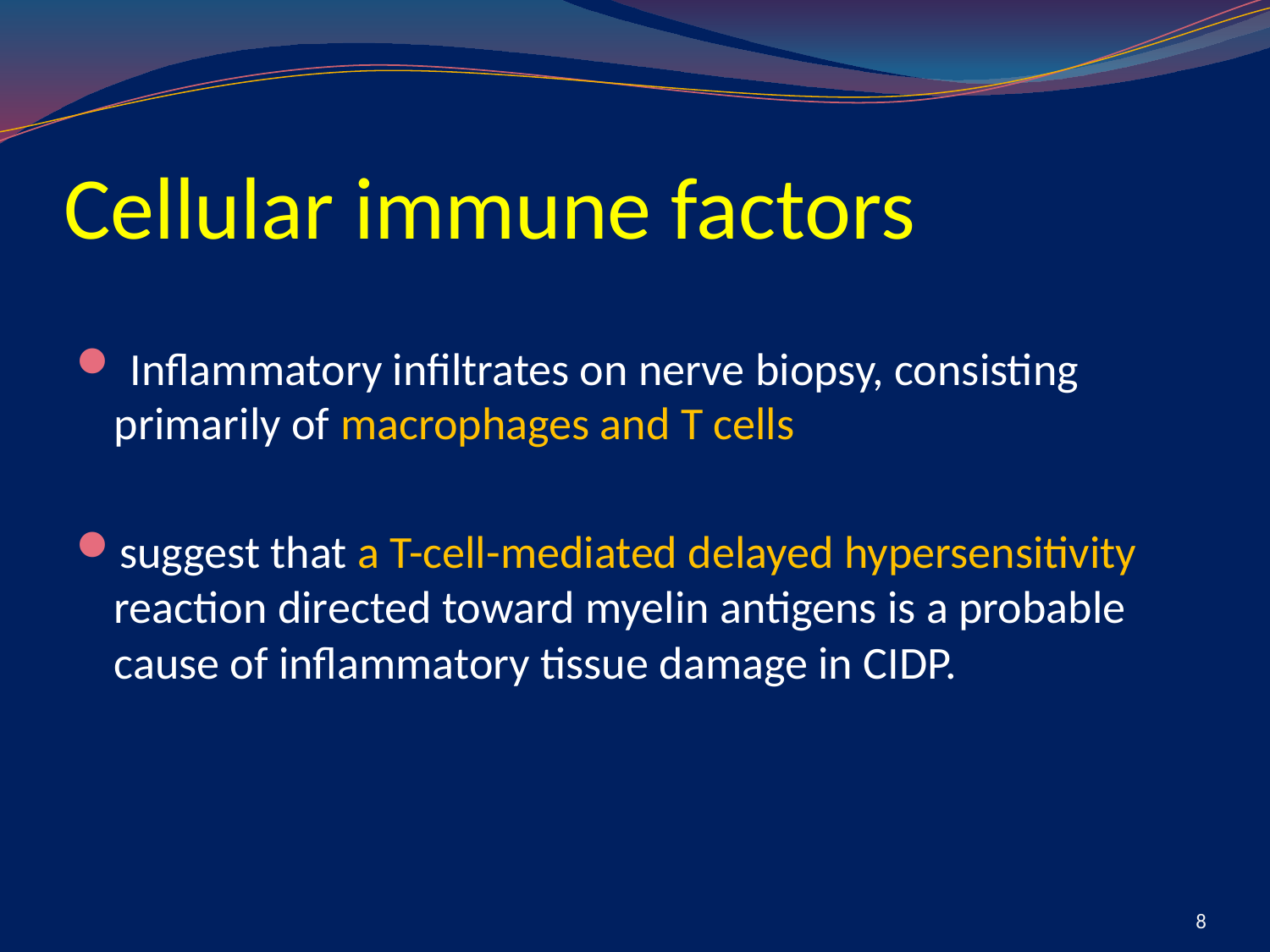

# Cellular immune factors

 Inflammatory infiltrates on nerve biopsy, consisting primarily of macrophages and T cells

suggest that a T-cell-mediated delayed hypersensitivity reaction directed toward myelin antigens is a probable cause of inflammatory tissue damage in CIDP.
8